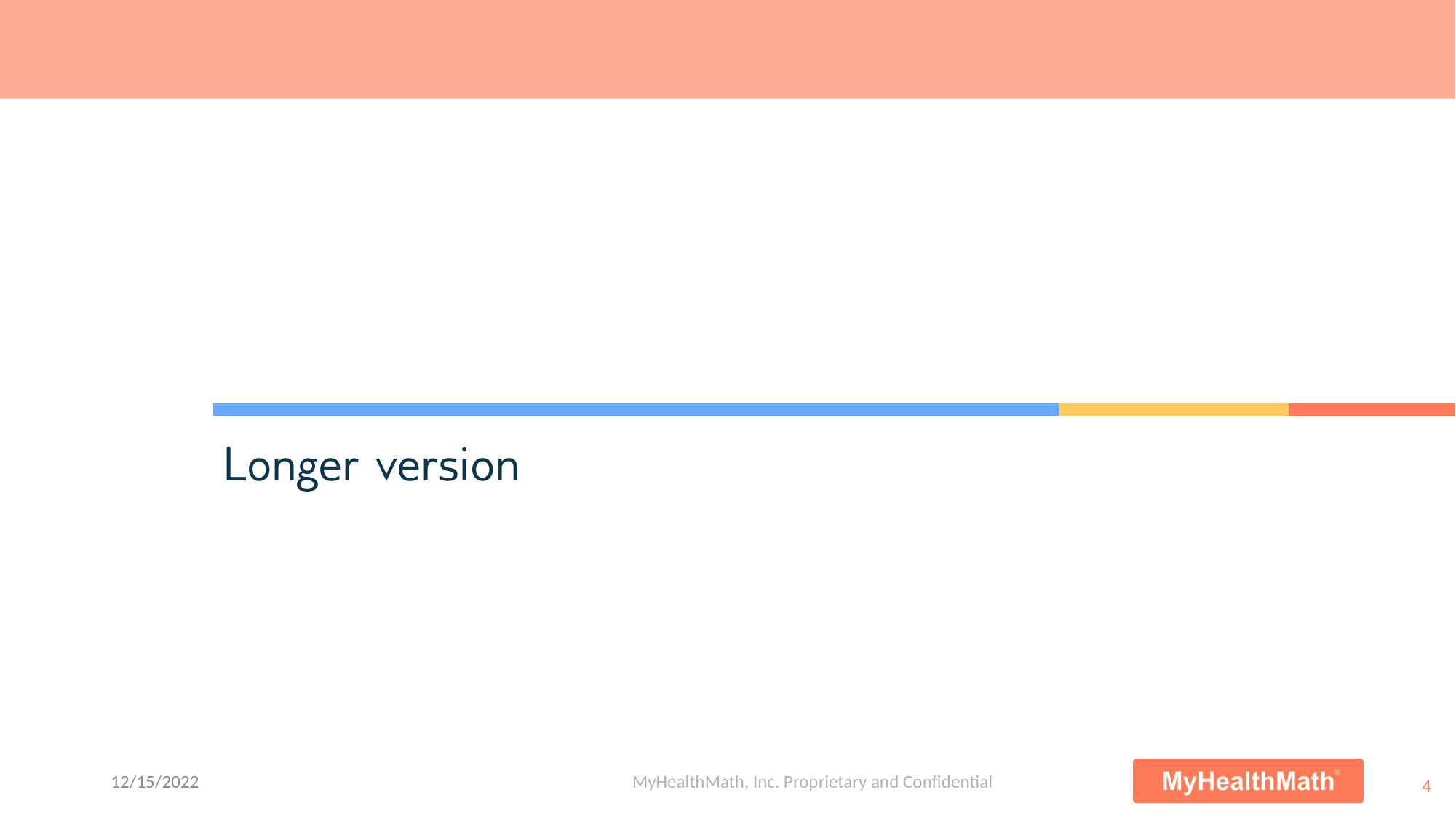

# Longer version
MyHealthMath, Inc. Proprietary and Confidential
12/15/2022
4